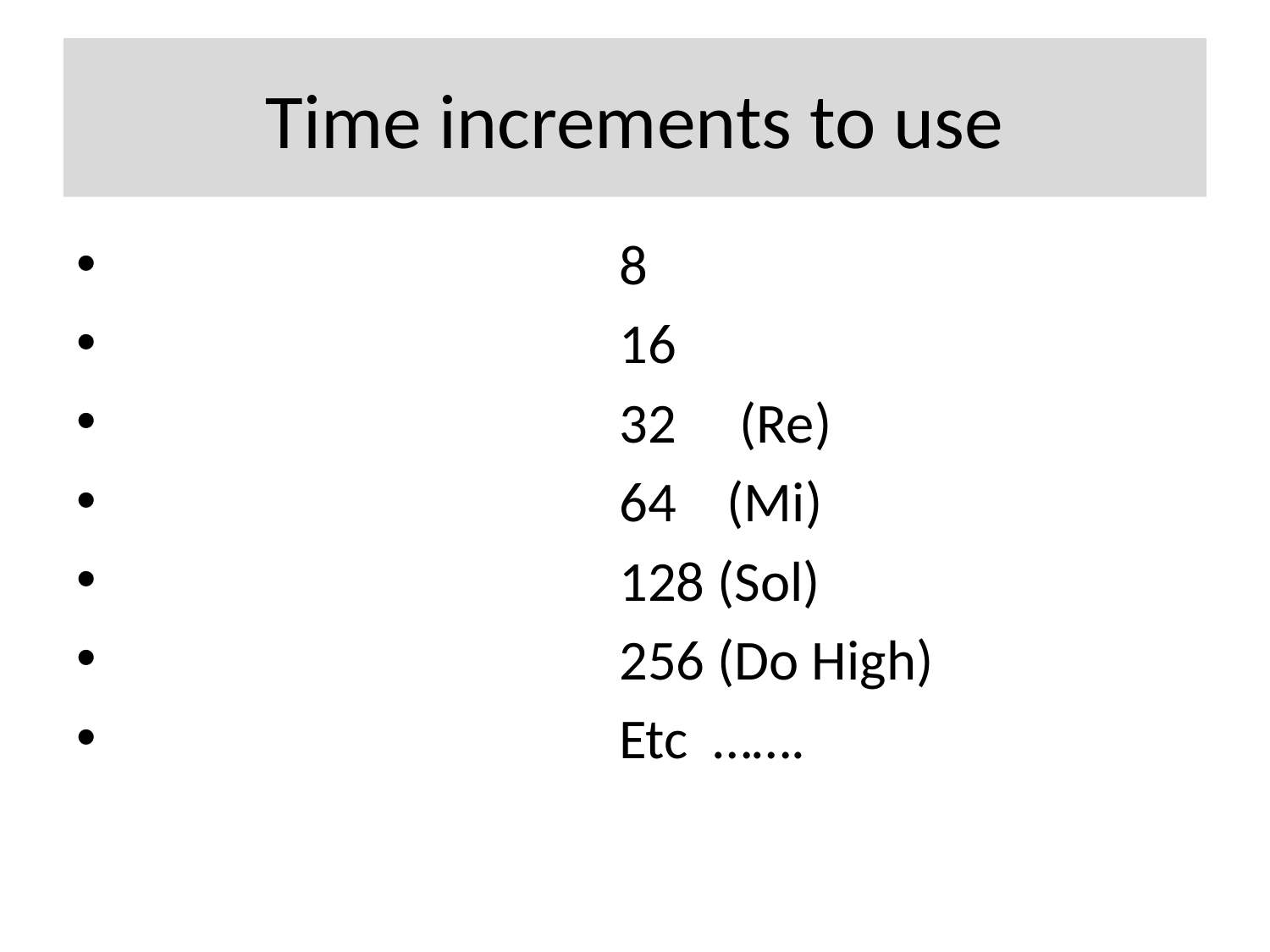

# Time increments to use
                                       8
                                       16
                                       32     (Re)
                                       64    (Mi)
                                       128 (Sol)
                                       256 (Do High)
                                       Etc  …….